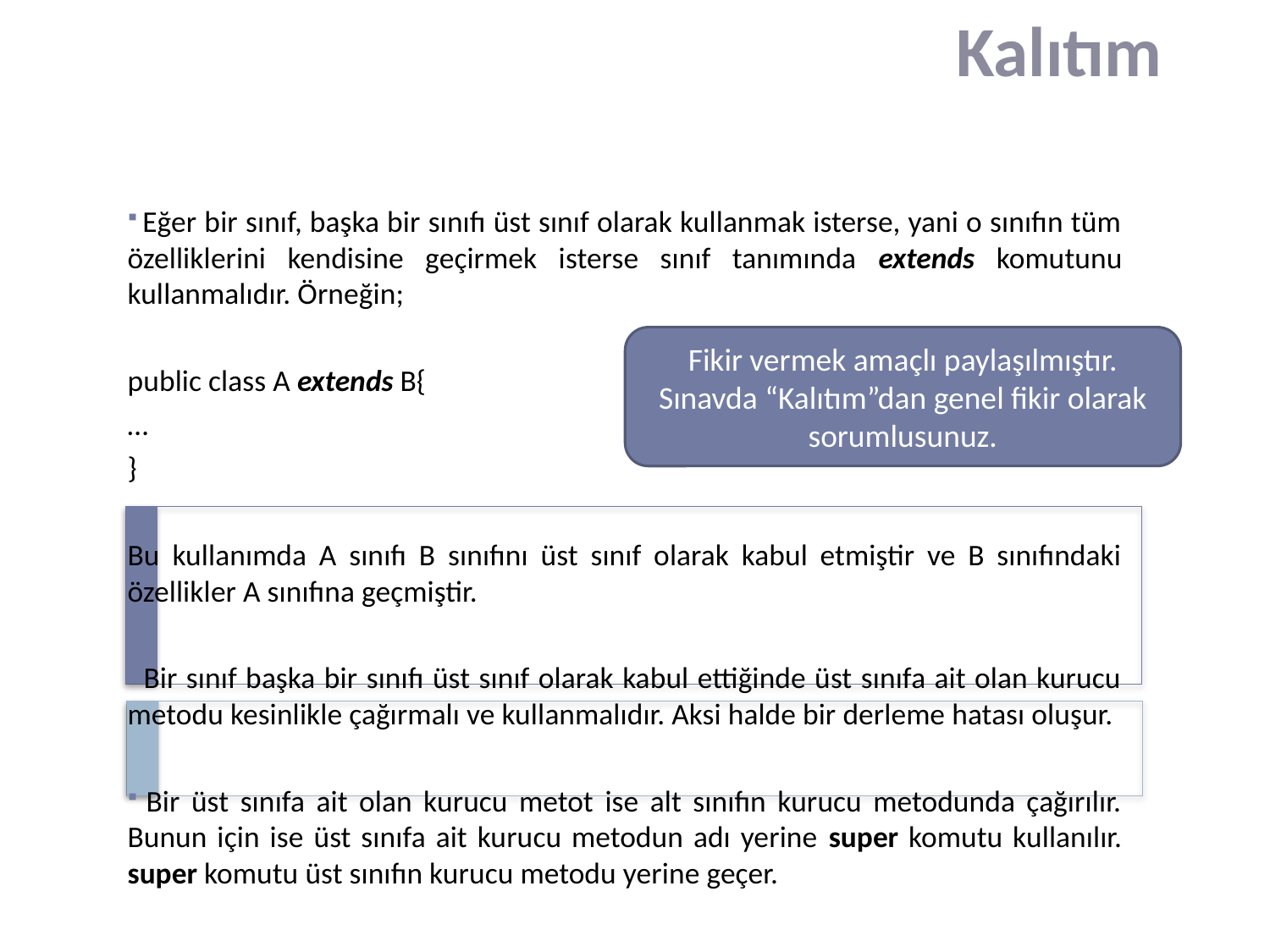

# Kalıtım
 Eğer bir sınıf, başka bir sınıfı üst sınıf olarak kullanmak isterse, yani o sınıfın tüm özelliklerini kendisine geçirmek isterse sınıf tanımında extends komutunu kullanmalıdır. Örneğin;

public class A extends B{
…
}

Bu kullanımda A sınıfı B sınıfını üst sınıf olarak kabul etmiştir ve B sınıfındaki özellikler A sınıfına geçmiştir.

 Bir sınıf başka bir sınıfı üst sınıf olarak kabul ettiğinde üst sınıfa ait olan kurucu metodu kesinlikle çağırmalı ve kullanmalıdır. Aksi halde bir derleme hatası oluşur.

 Bir üst sınıfa ait olan kurucu metot ise alt sınıfın kurucu metodunda çağırılır. Bunun için ise üst sınıfa ait kurucu metodun adı yerine super komutu kullanılır. super komutu üst sınıfın kurucu metodu yerine geçer.

Fikir vermek amaçlı paylaşılmıştır. Sınavda “Kalıtım”dan genel fikir olarak sorumlusunuz.